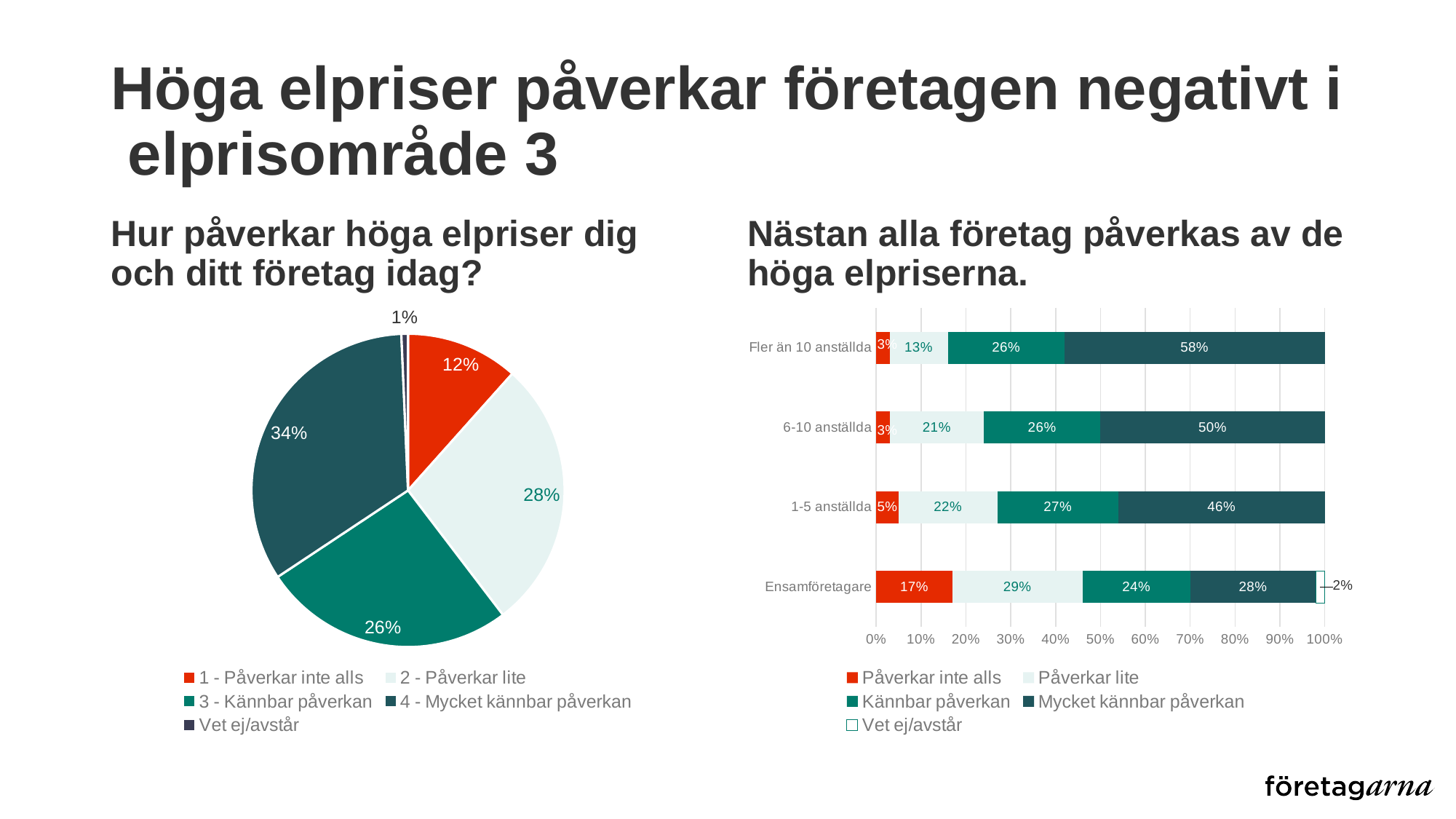

# Höga elpriser påverkar företagen negativt i  elprisområde 3
Hur påverkar höga elpriser dig och ditt företag idag?
Nästan alla företag påverkas av de höga elpriserna.

### Chart

| Category |  |
|---|---|
| 1 - Påverkar inte alls | 0.1161400512382579 |
| 2 - Påverkar lite | 0.28010247651579845 |
| 3 - Kännbar påverkan | 0.2604611443210931 |
| 4 - Mycket kännbar påverkan | 0.336464560204953 |
| Vet ej/avstår | 0.006831767719897523 |

### Chart

| Category | Påverkar inte alls | Påverkar lite | Kännbar påverkan | Mycket kännbar påverkan | Vet ej/avstår |
|---|---|---|---|---|---|
| Ensamföretagare | 0.17 | 0.29 | 0.24 | 0.28 | 0.02 |
| 1-5 anställda | 0.05 | 0.22 | 0.27 | 0.46 | 0.0 |
| 6-10 anställda | 0.03 | 0.21 | 0.26 | 0.5 | 0.0 |
| Fler än 10 anställda | 0.03 | 0.13 | 0.26 | 0.58 | 0.0 |